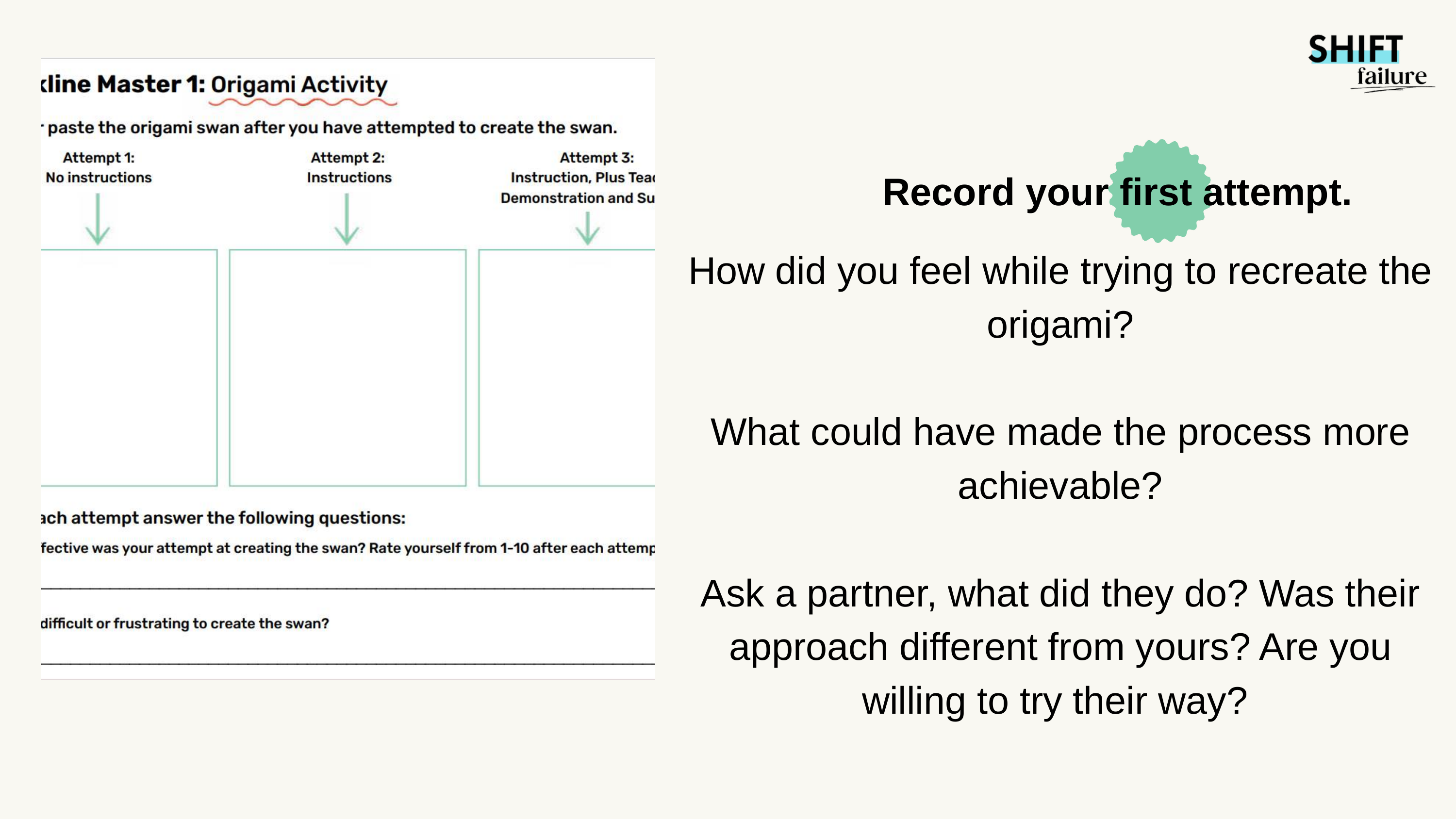

Record your first attempt.
How did you feel while trying to recreate the origami?

What could have made the process more achievable?

Ask a partner, what did they do? Was their approach different from yours? Are you willing to try their way?